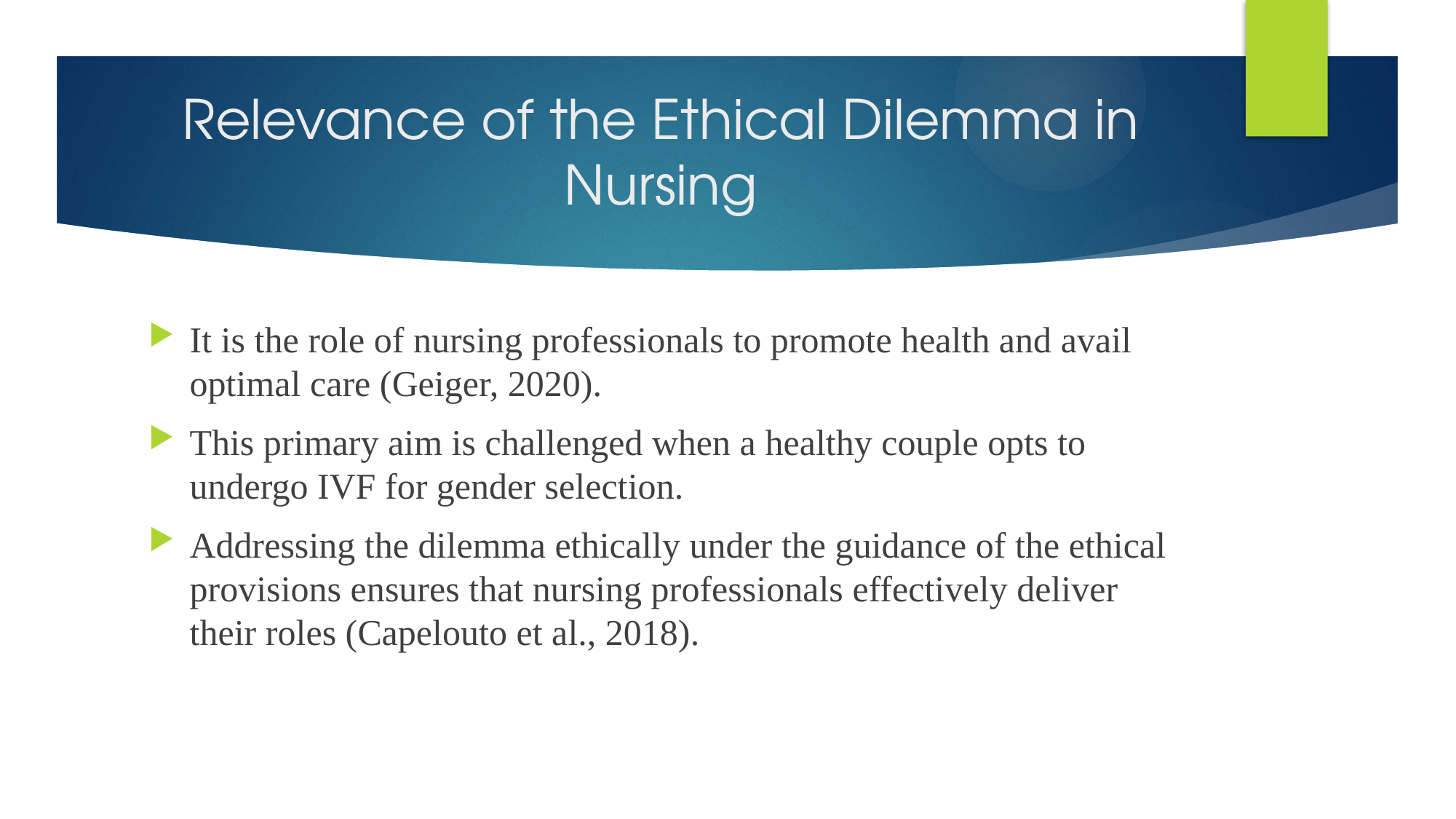

# Relevance of the Ethical Dilemma in Nursing
It is the role of nursing professionals to promote health and avail optimal care (Geiger, 2020).
This primary aim is challenged when a healthy couple opts to undergo IVF for gender selection.
Addressing the dilemma ethically under the guidance of the ethical provisions ensures that nursing professionals effectively deliver their roles (Capelouto et al., 2018).